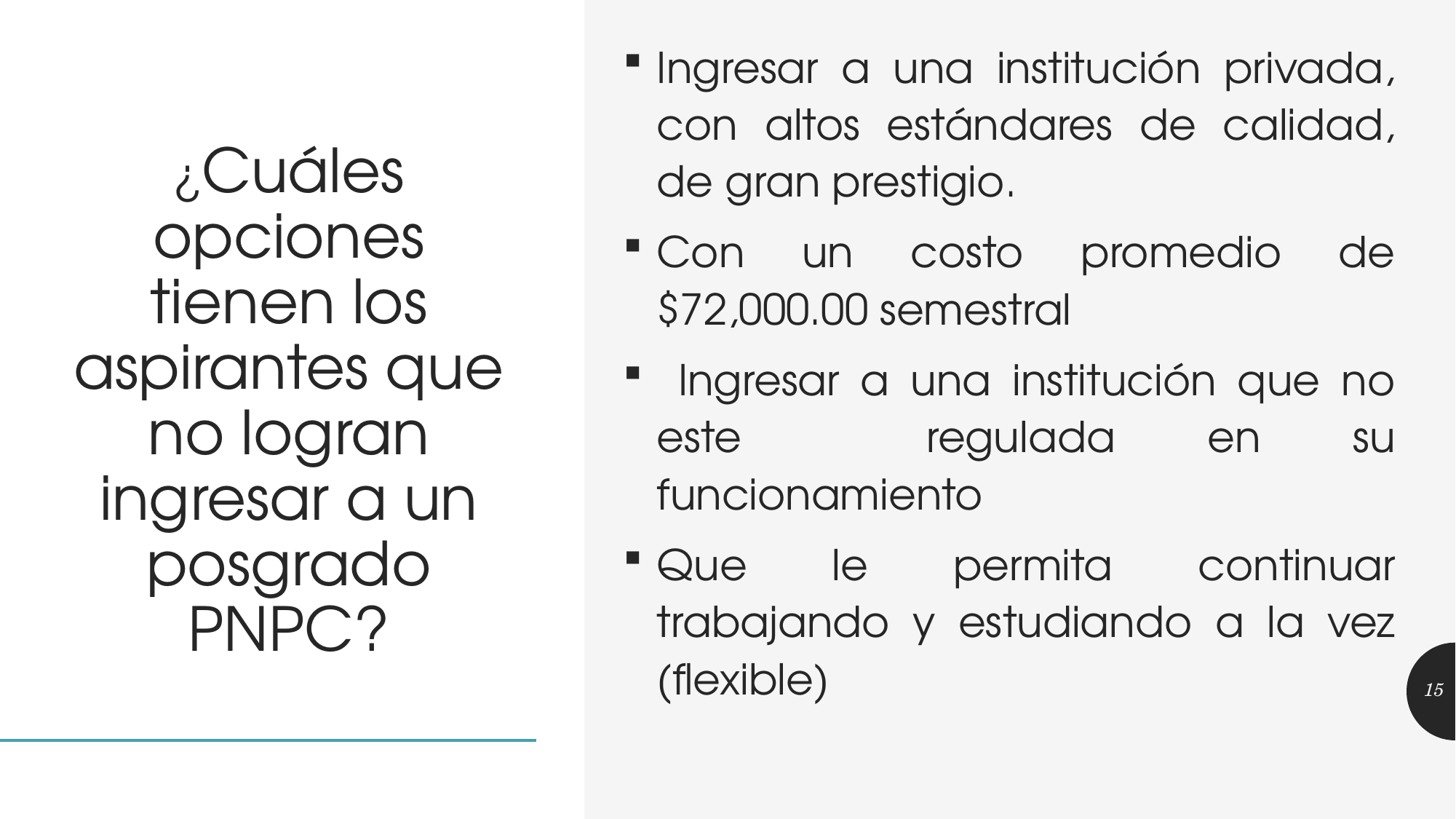

Ingresar a una institución privada, con altos estándares de calidad, de gran prestigio.
Con un costo promedio de $72,000.00 semestral
 Ingresar a una institución que no este  regulada en su funcionamiento
Que le permita continuar trabajando y estudiando a la vez (flexible)

# ¿Cuáles opciones tienen los aspirantes que no logran ingresar a un posgrado PNPC?
15